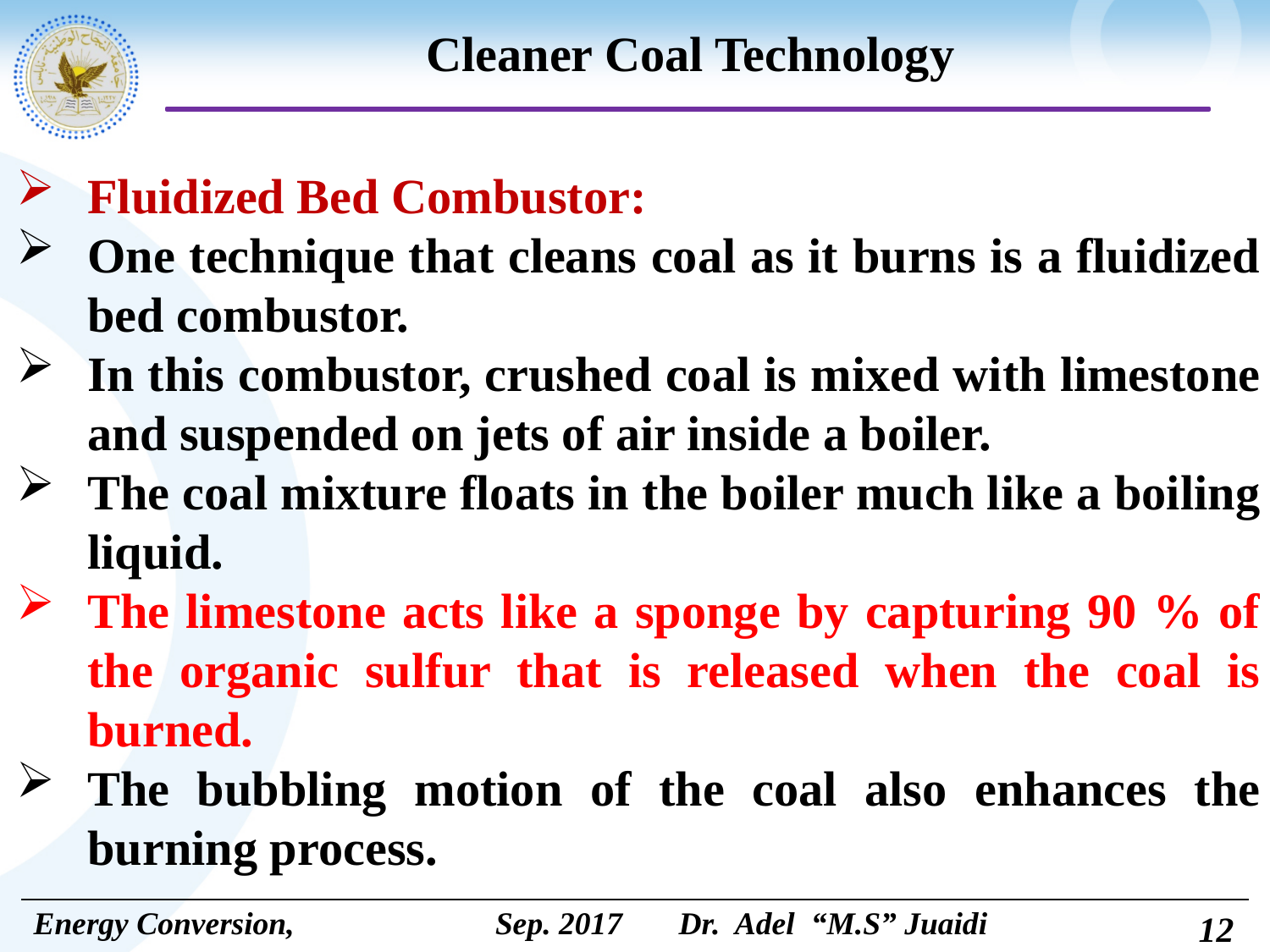

# Cleaner Coal Technology
Fluidized Bed Combustor:
One technique that cleans coal as it burns is a fluidized bed combustor.
In this combustor, crushed coal is mixed with limestone and suspended on jets of air inside a boiler.
The coal mixture floats in the boiler much like a boiling liquid.
The limestone acts like a sponge by capturing 90 % of the organic sulfur that is released when the coal is burned.
The bubbling motion of the coal also enhances the burning process.
12